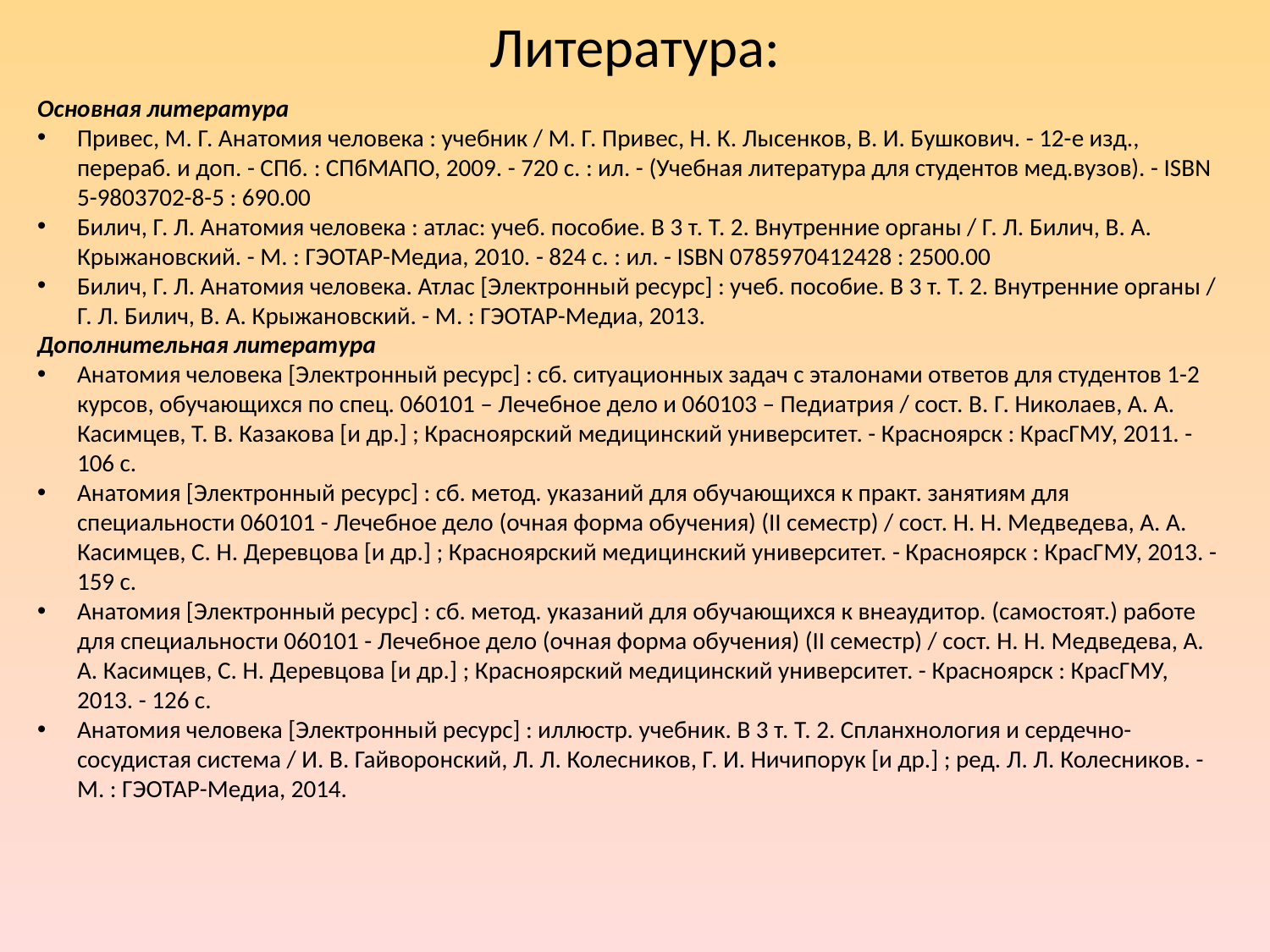

Литература:
Основная литература
Привес, М. Г. Анатомия человека : учебник / М. Г. Привес, Н. К. Лысенков, В. И. Бушкович. - 12-е изд., перераб. и доп. - СПб. : СПбМАПО, 2009. - 720 с. : ил. - (Учебная литература для студентов мед.вузов). - ISBN 5-9803702-8-5 : 690.00
Билич, Г. Л. Анатомия человека : атлас: учеб. пособие. В 3 т. Т. 2. Внутренние органы / Г. Л. Билич, В. А. Крыжановский. - М. : ГЭОТАР-Медиа, 2010. - 824 с. : ил. - ISBN 0785970412428 : 2500.00
Билич, Г. Л. Анатомия человека. Атлас [Электронный ресурс] : учеб. пособие. В 3 т. Т. 2. Внутренние органы / Г. Л. Билич, В. А. Крыжановский. - М. : ГЭОТАР-Медиа, 2013.
Дополнительная литература
Анатомия человека [Электронный ресурс] : сб. ситуационных задач с эталонами ответов для студентов 1-2 курсов, обучающихся по спец. 060101 – Лечебное дело и 060103 – Педиатрия / сост. В. Г. Николаев, А. А. Касимцев, Т. В. Казакова [и др.] ; Красноярский медицинский университет. - Красноярск : КрасГМУ, 2011. - 106 с.
Анатомия [Электронный ресурс] : сб. метод. указаний для обучающихся к практ. занятиям для специальности 060101 - Лечебное дело (очная форма обучения) (II семестр) / сост. Н. Н. Медведева, А. А. Касимцев, С. Н. Деревцова [и др.] ; Красноярский медицинский университет. - Красноярск : КрасГМУ, 2013. - 159 с.
Анатомия [Электронный ресурс] : сб. метод. указаний для обучающихся к внеаудитор. (самостоят.) работе для специальности 060101 - Лечебное дело (очная форма обучения) (II семестр) / сост. Н. Н. Медведева, А. А. Касимцев, С. Н. Деревцова [и др.] ; Красноярский медицинский университет. - Красноярск : КрасГМУ, 2013. - 126 с.
Анатомия человека [Электронный ресурс] : иллюстр. учебник. В 3 т. Т. 2. Спланхнология и сердечно-сосудистая система / И. В. Гайворонский, Л. Л. Колесников, Г. И. Ничипорук [и др.] ; ред. Л. Л. Колесников. - М. : ГЭОТАР-Медиа, 2014.